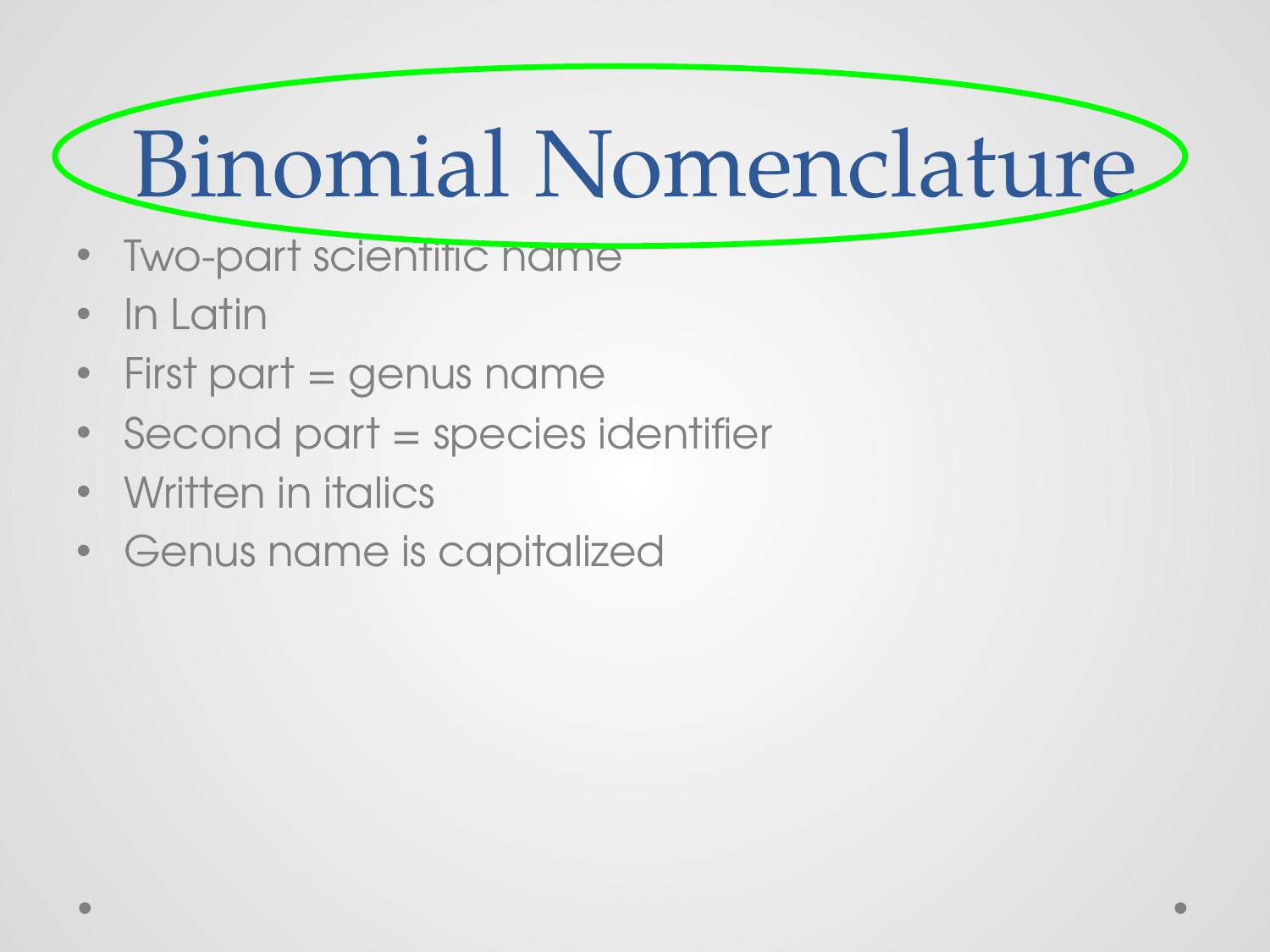

# Binomial Nomenclature

Two-part scientific name
In Latin
First part = genus name
Second part = species identifier
Written in italics
Genus name is capitalized